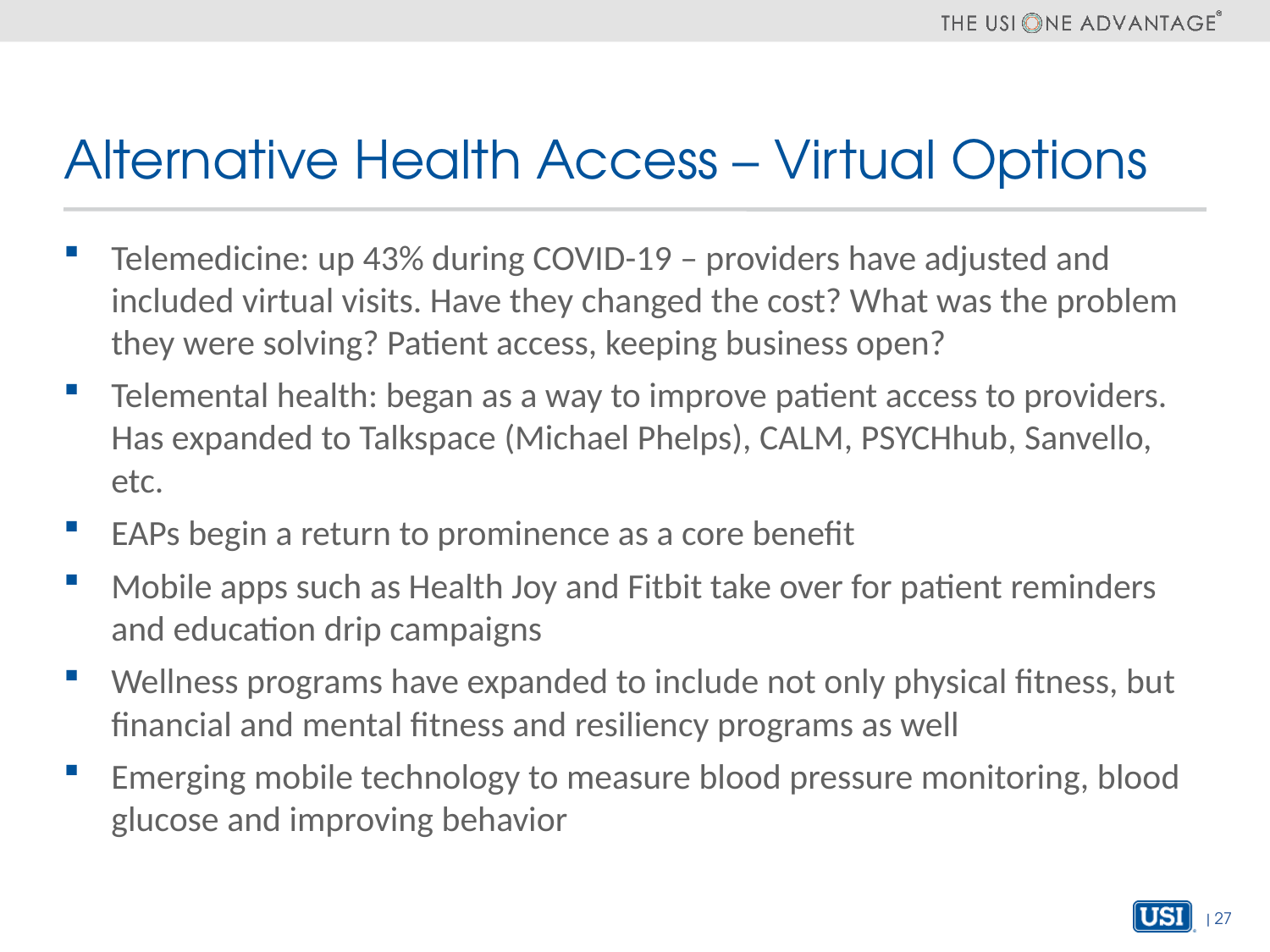

# Alternative Health Access – Virtual Options
Telemedicine: up 43% during COVID-19 – providers have adjusted and included virtual visits. Have they changed the cost? What was the problem they were solving? Patient access, keeping business open?
Telemental health: began as a way to improve patient access to providers. Has expanded to Talkspace (Michael Phelps), CALM, PSYCHhub, Sanvello, etc.
EAPs begin a return to prominence as a core benefit
Mobile apps such as Health Joy and Fitbit take over for patient reminders and education drip campaigns
Wellness programs have expanded to include not only physical fitness, but financial and mental fitness and resiliency programs as well
Emerging mobile technology to measure blood pressure monitoring, blood glucose and improving behavior